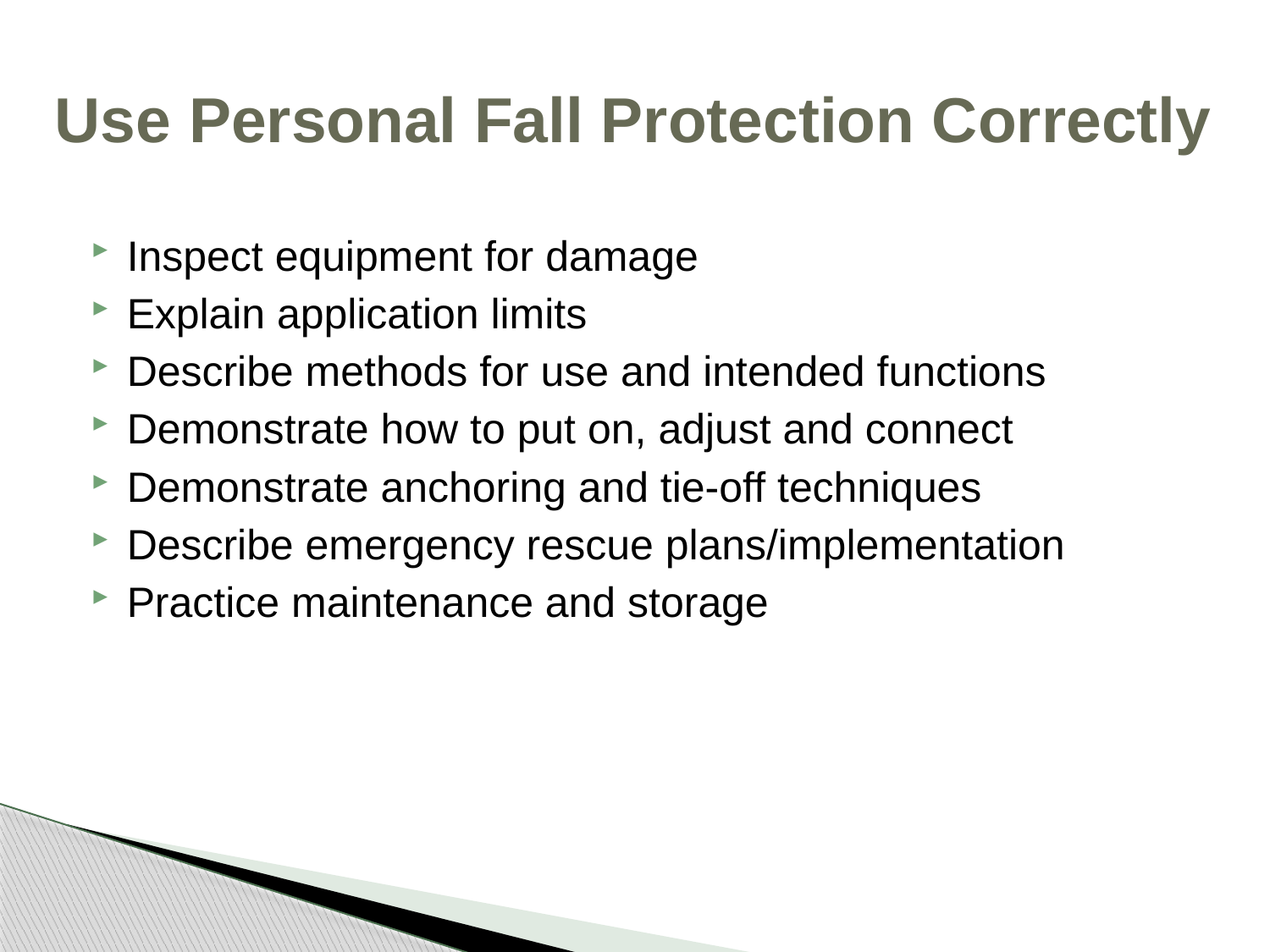

# Use Personal Fall Protection Correctly
Inspect equipment for damage
Explain application limits
Describe methods for use and intended functions
Demonstrate how to put on, adjust and connect
Demonstrate anchoring and tie-off techniques
Describe emergency rescue plans/implementation
Practice maintenance and storage